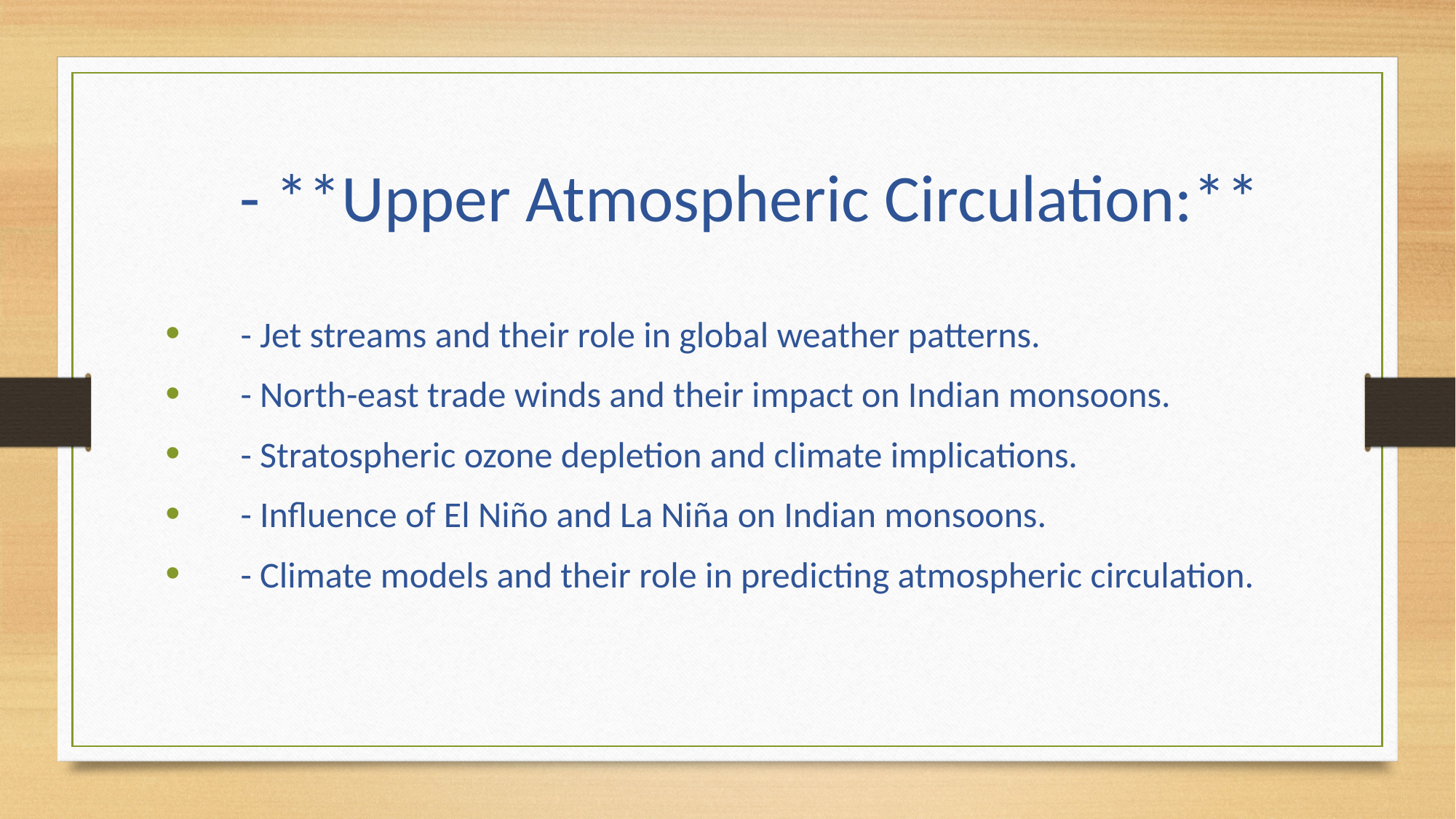

# - **Upper Atmospheric Circulation:**
     - Jet streams and their role in global weather patterns.
     - North-east trade winds and their impact on Indian monsoons.
     - Stratospheric ozone depletion and climate implications.
     - Influence of El Niño and La Niña on Indian monsoons.
     - Climate models and their role in predicting atmospheric circulation.